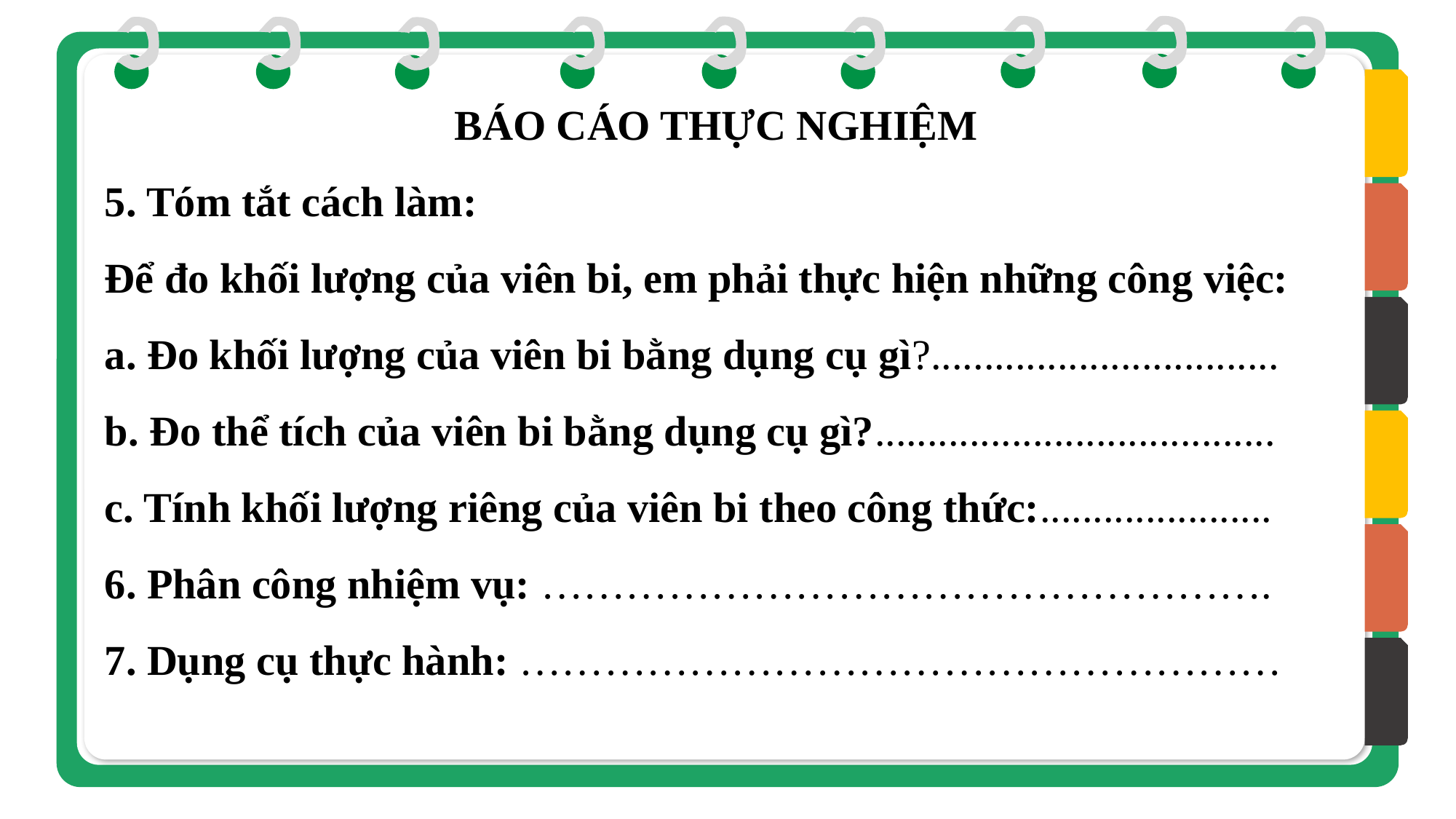

BÁO CÁO THỰC NGHIỆM
5. Tóm tắt cách làm:
Để đo khối lượng của viên bi, em phải thực hiện những công việc:
a. Đo khối lượng của viên bi bằng dụng cụ gì?.................................
b. Đo thể tích của viên bi bằng dụng cụ gì?......................................
c. Tính khối lượng riêng của viên bi theo công thức:......................
6. Phân công nhiệm vụ: …………………………………………….
7. Dụng cụ thực hành: ………………………………………………